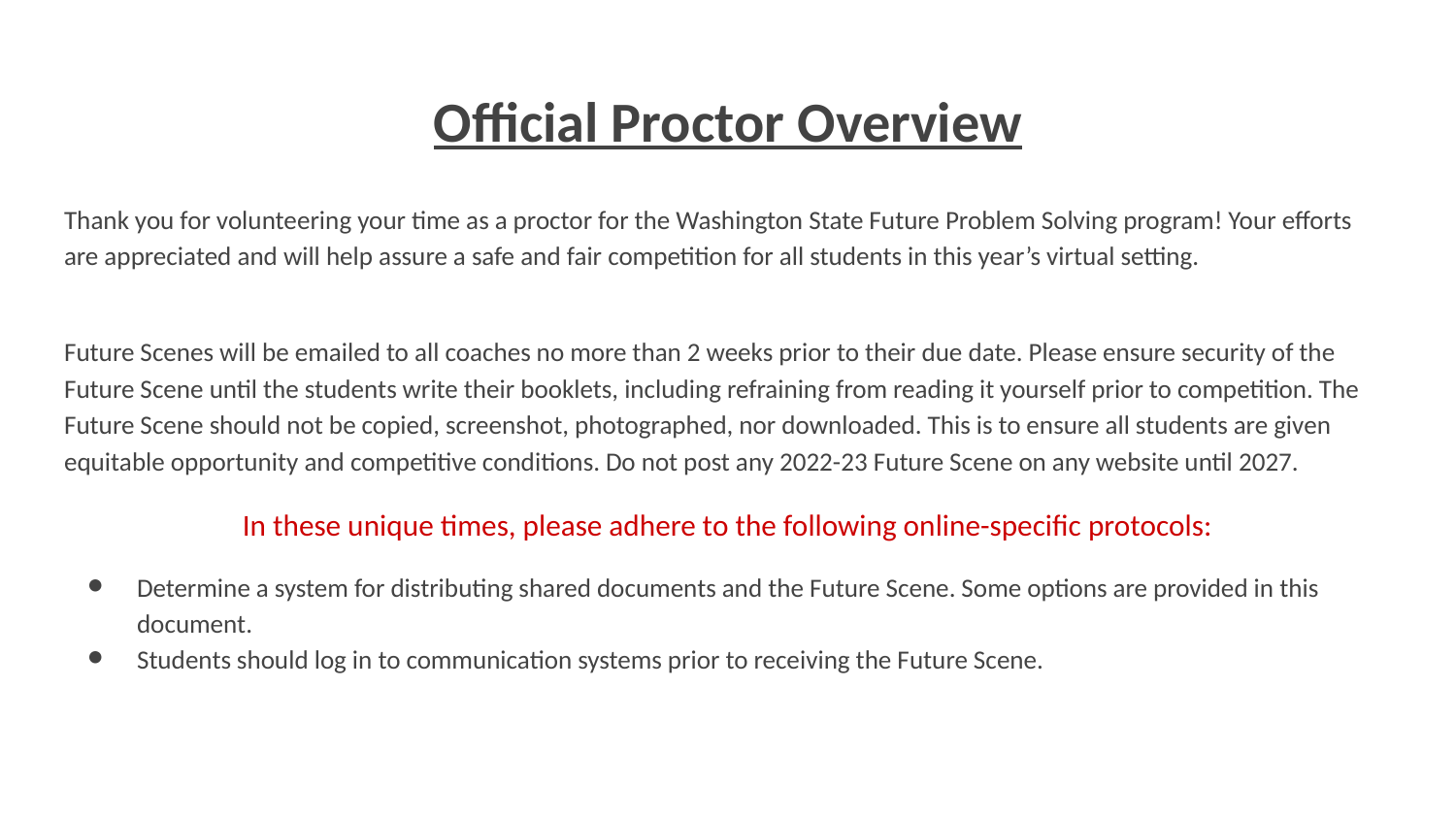

# Official Proctor Overview
Thank you for volunteering your time as a proctor for the Washington State Future Problem Solving program! Your efforts are appreciated and will help assure a safe and fair competition for all students in this year’s virtual setting.
Future Scenes will be emailed to all coaches no more than 2 weeks prior to their due date. Please ensure security of the Future Scene until the students write their booklets, including refraining from reading it yourself prior to competition. The Future Scene should not be copied, screenshot, photographed, nor downloaded. This is to ensure all students are given equitable opportunity and competitive conditions. Do not post any 2022-23 Future Scene on any website until 2027.
In these unique times, please adhere to the following online-specific protocols:
Determine a system for distributing shared documents and the Future Scene. Some options are provided in this document.
Students should log in to communication systems prior to receiving the Future Scene.